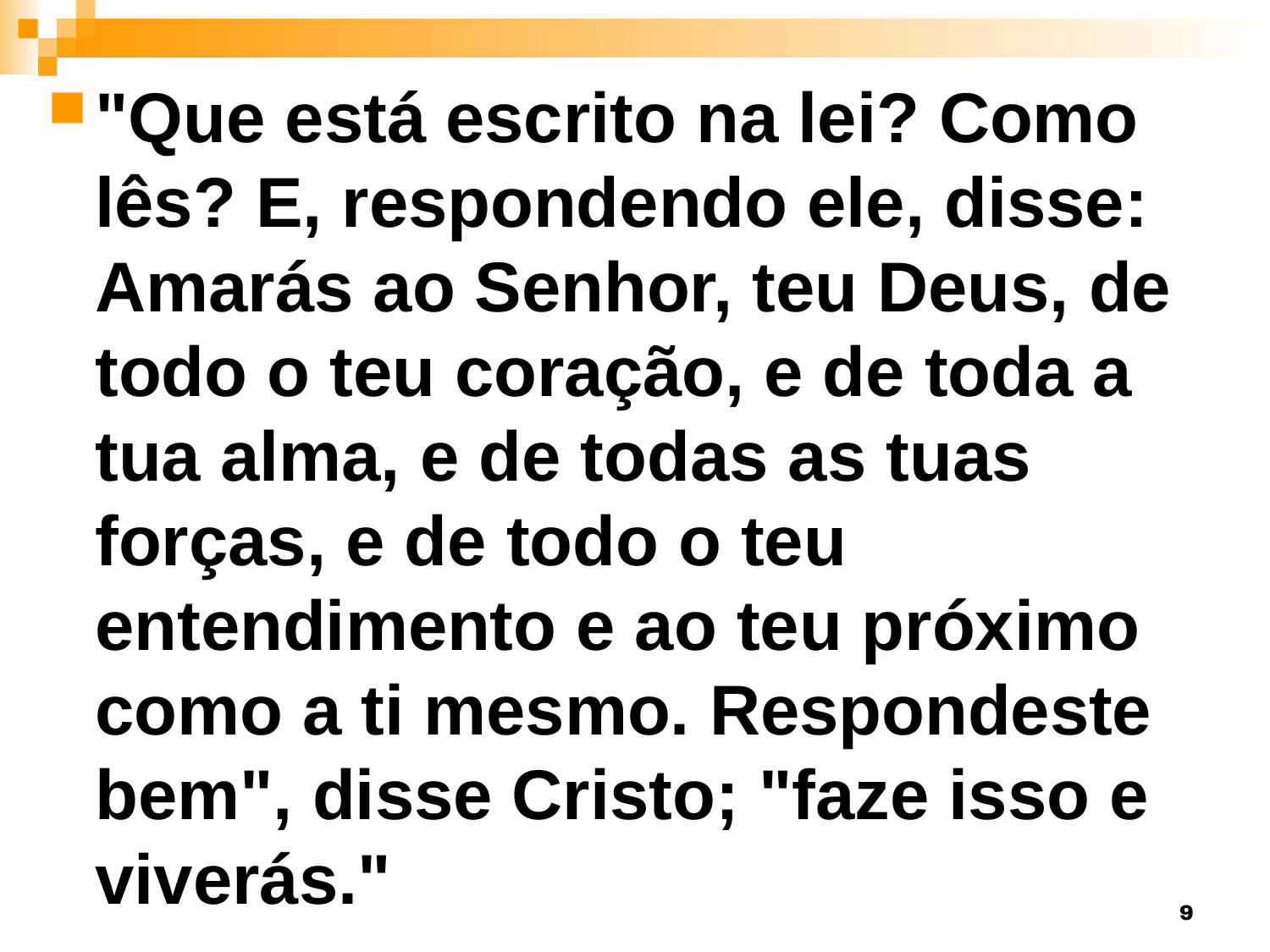

"Que está escrito na lei? Como lês? E, respondendo ele, disse: Amarás ao Senhor, teu Deus, de todo o teu coração, e de toda a tua alma, e de todas as tuas forças, e de todo o teu entendimento e ao teu próximo como a ti mesmo. Respondeste bem", disse Cristo; "faze isso e viverás."
9